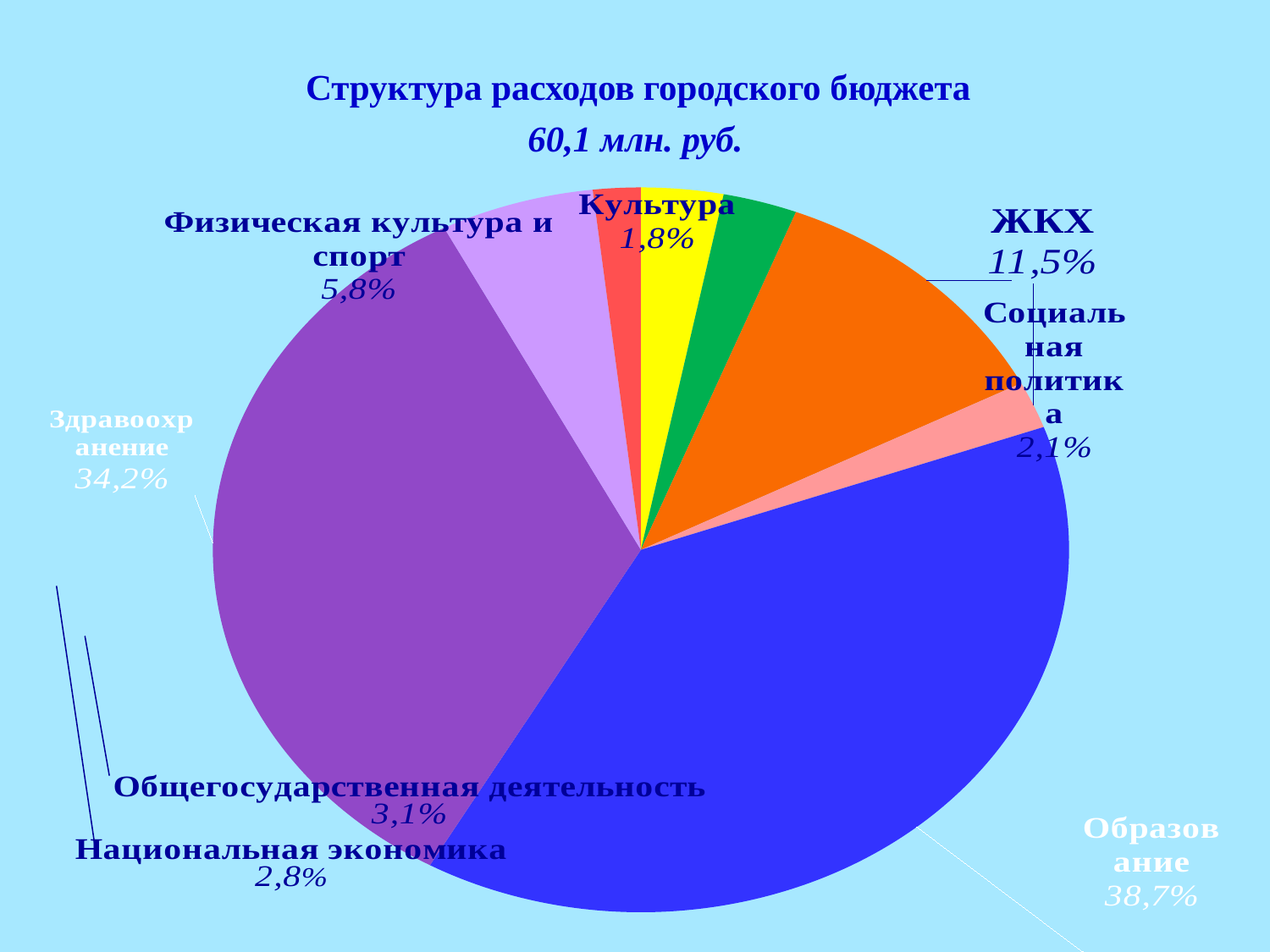

# Структура расходов городского бюджета 60,1 млн. руб.

[unsupported chart]